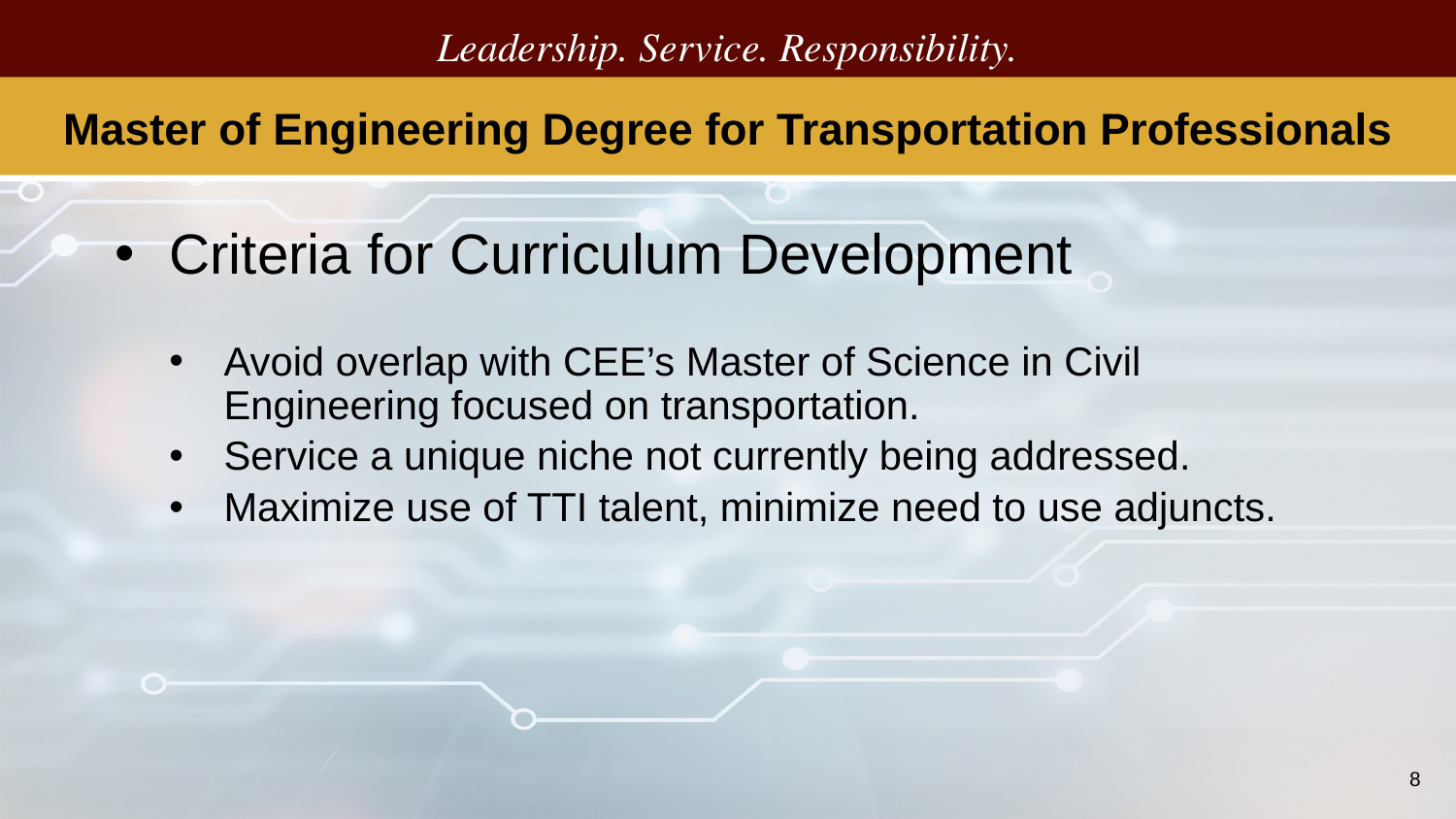

Leadership. Service. Responsibility.
Master of Engineering Degree for Transportation Professionals
Criteria for Curriculum Development

Avoid overlap with CEE’s Master of Science in Civil Engineering focused on transportation.
Service a unique niche not currently being addressed.
Maximize use of TTI talent, minimize need to use adjuncts.

8